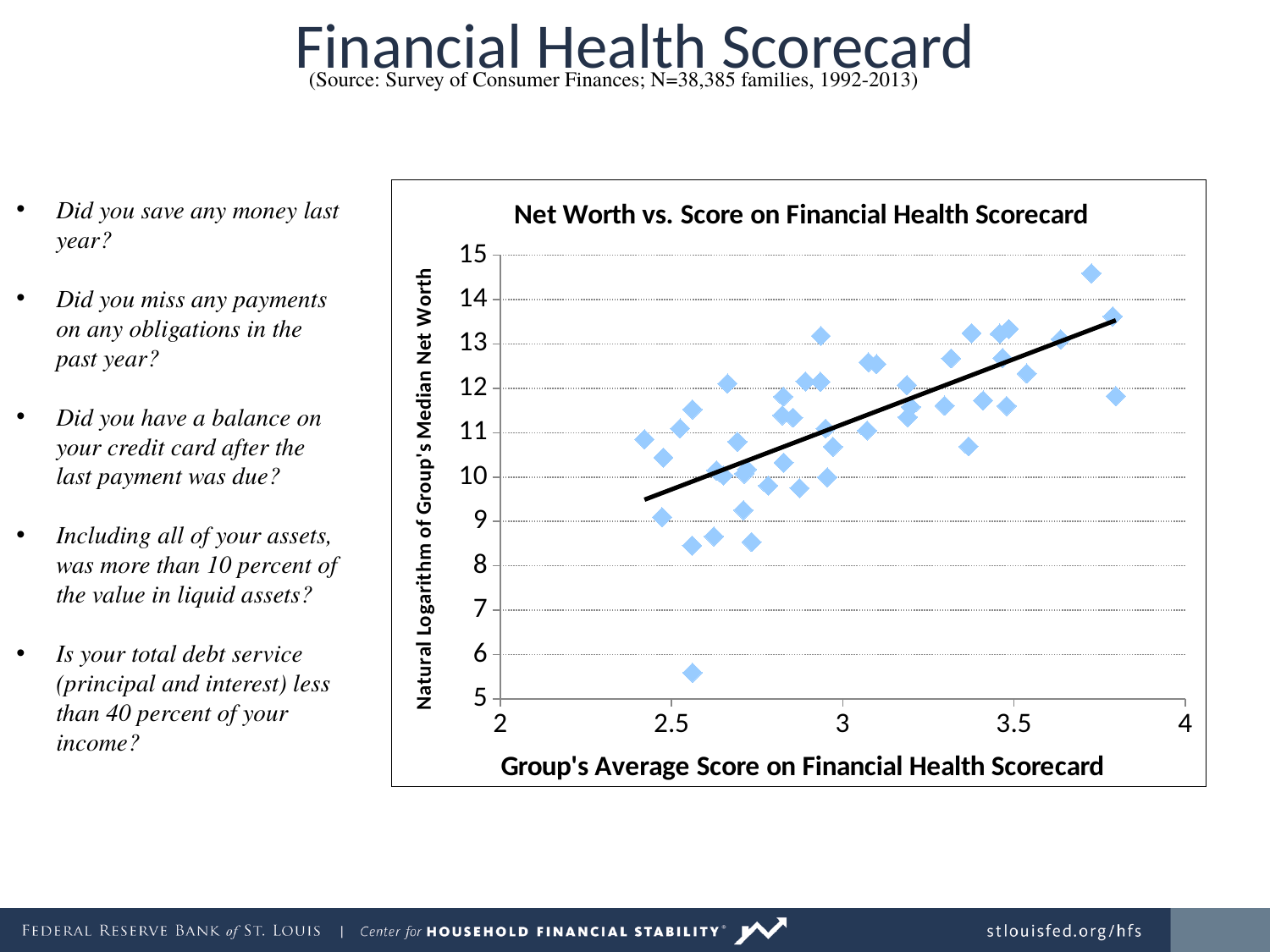

# Financial Health Scorecard
(Source: Survey of Consumer Finances; N=38,385 families, 1992-2013)

### Chart: Net Worth vs. Score on Financial Health Scorecard

| Category |  |
|---|---|
Did you save any money last year?

Did you miss any payments on any obligations in the past year?

Did you have a balance on your credit card after the last payment was due?

Including all of your assets, was more than 10 percent of the value in liquid assets?

Is your total debt service (principal and interest) less than 40 percent of your income?